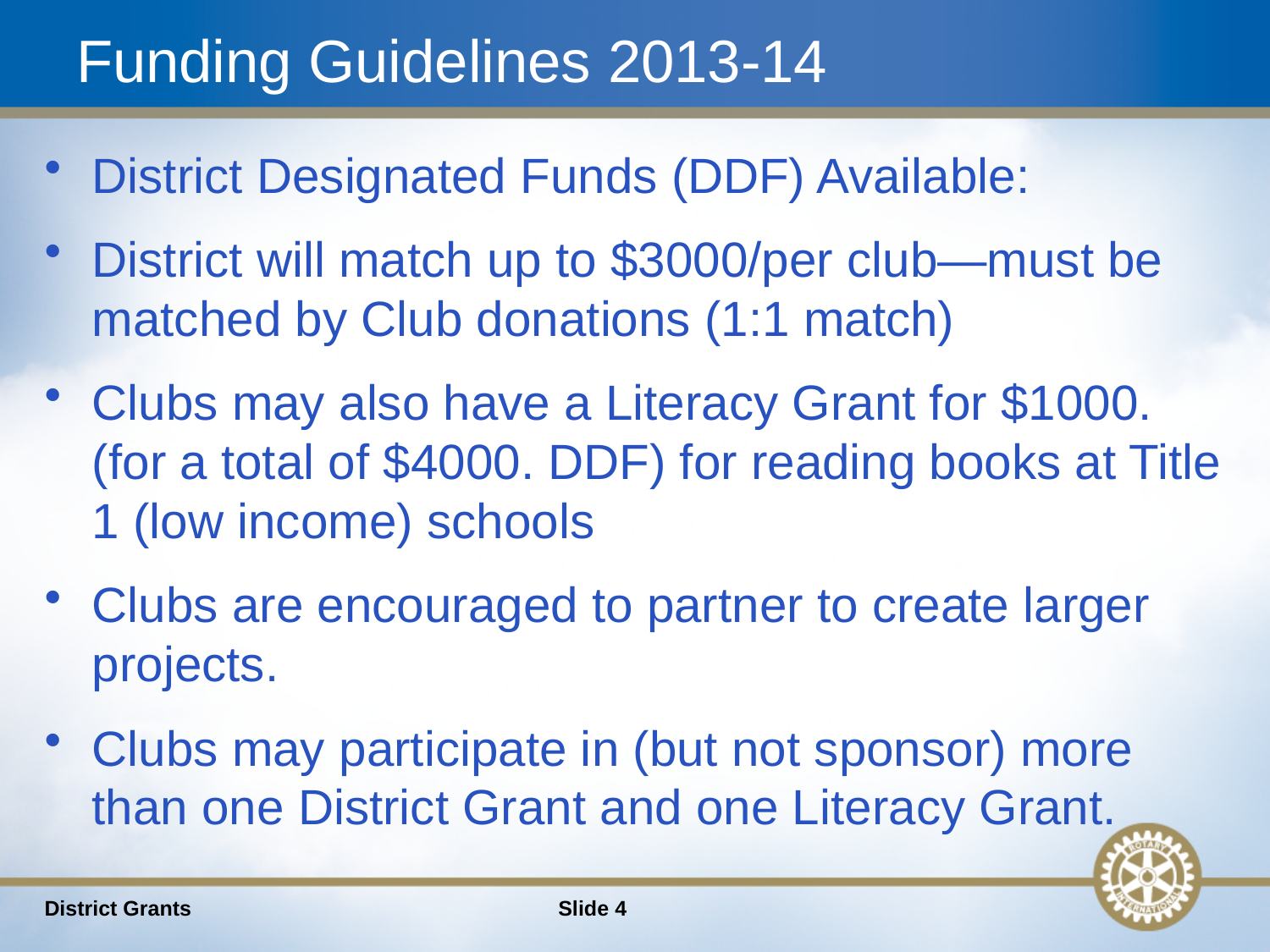

# Funding Guidelines 2013-14
District Designated Funds (DDF) Available:
District will match up to $3000/per club—must be matched by Club donations (1:1 match)
Clubs may also have a Literacy Grant for $1000. (for a total of $4000. DDF) for reading books at Title 1 (low income) schools
Clubs are encouraged to partner to create larger projects.
Clubs may participate in (but not sponsor) more than one District Grant and one Literacy Grant.

District Grants
Slide 4